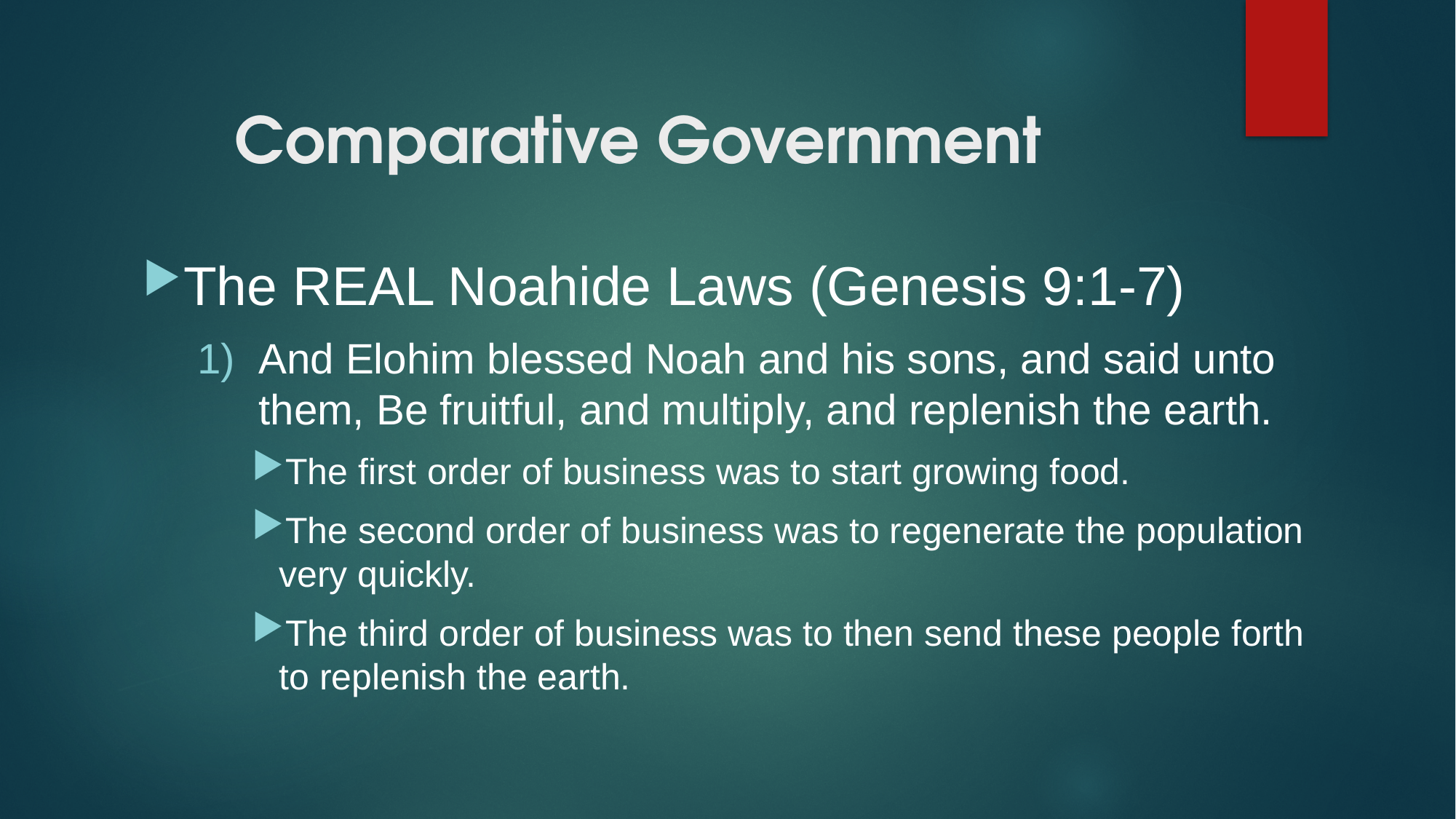

# Comparative Government
The REAL Noahide Laws (Genesis 9:1-7)
And Elohim blessed Noah and his sons, and said unto them, Be fruitful, and multiply, and replenish the earth.
The first order of business was to start growing food.
The second order of business was to regenerate the population very quickly.
The third order of business was to then send these people forth to replenish the earth.